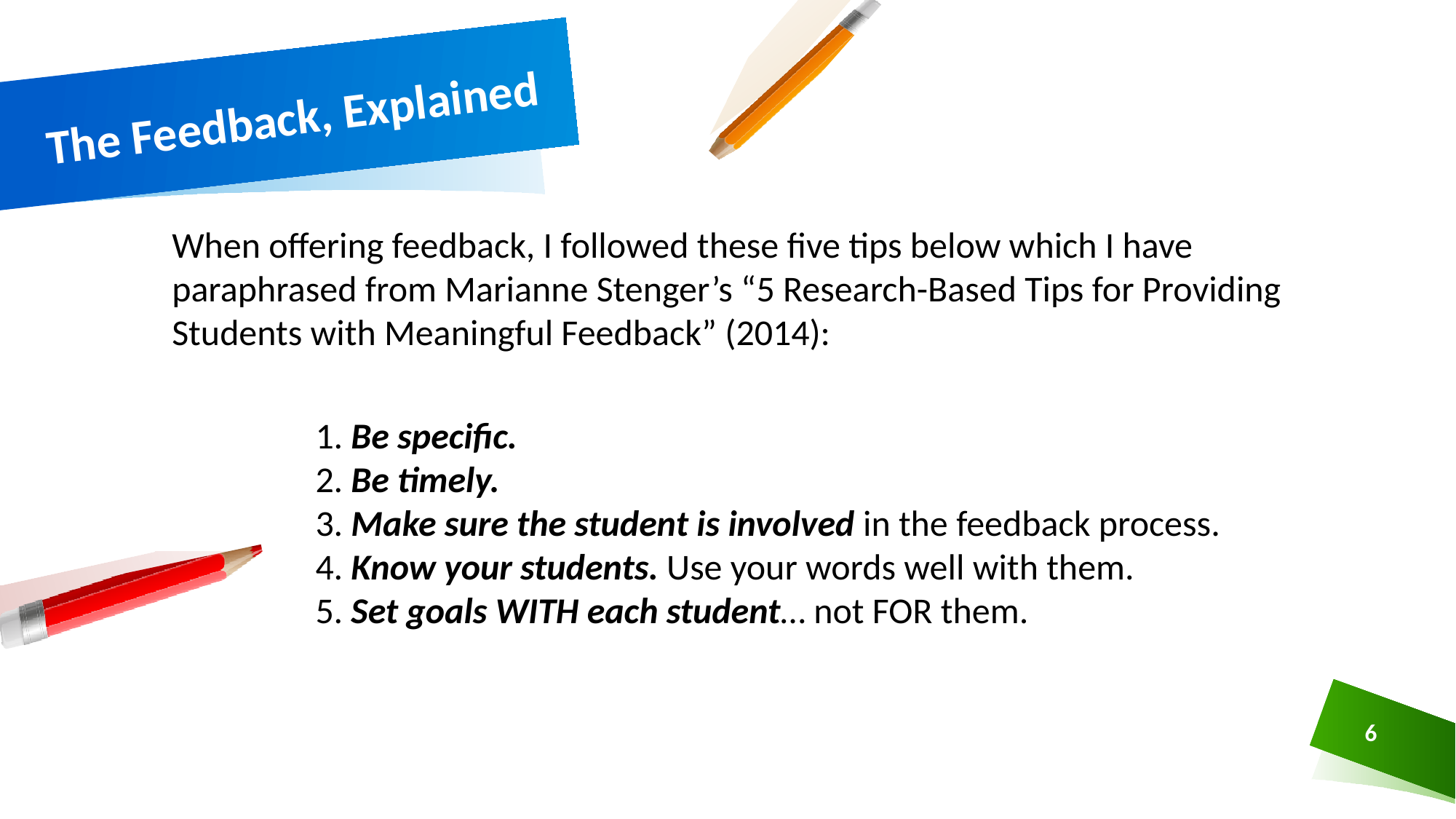

# The Feedback, Explained
When offering feedback, I followed these five tips below which I have paraphrased from Marianne Stenger’s “5 Research-Based Tips for Providing Students with Meaningful Feedback” (2014):
1. Be specific.
2. Be timely.
3. Make sure the student is involved in the feedback process.
4. Know your students. Use your words well with them.
5. Set goals WITH each student… not FOR them.
6